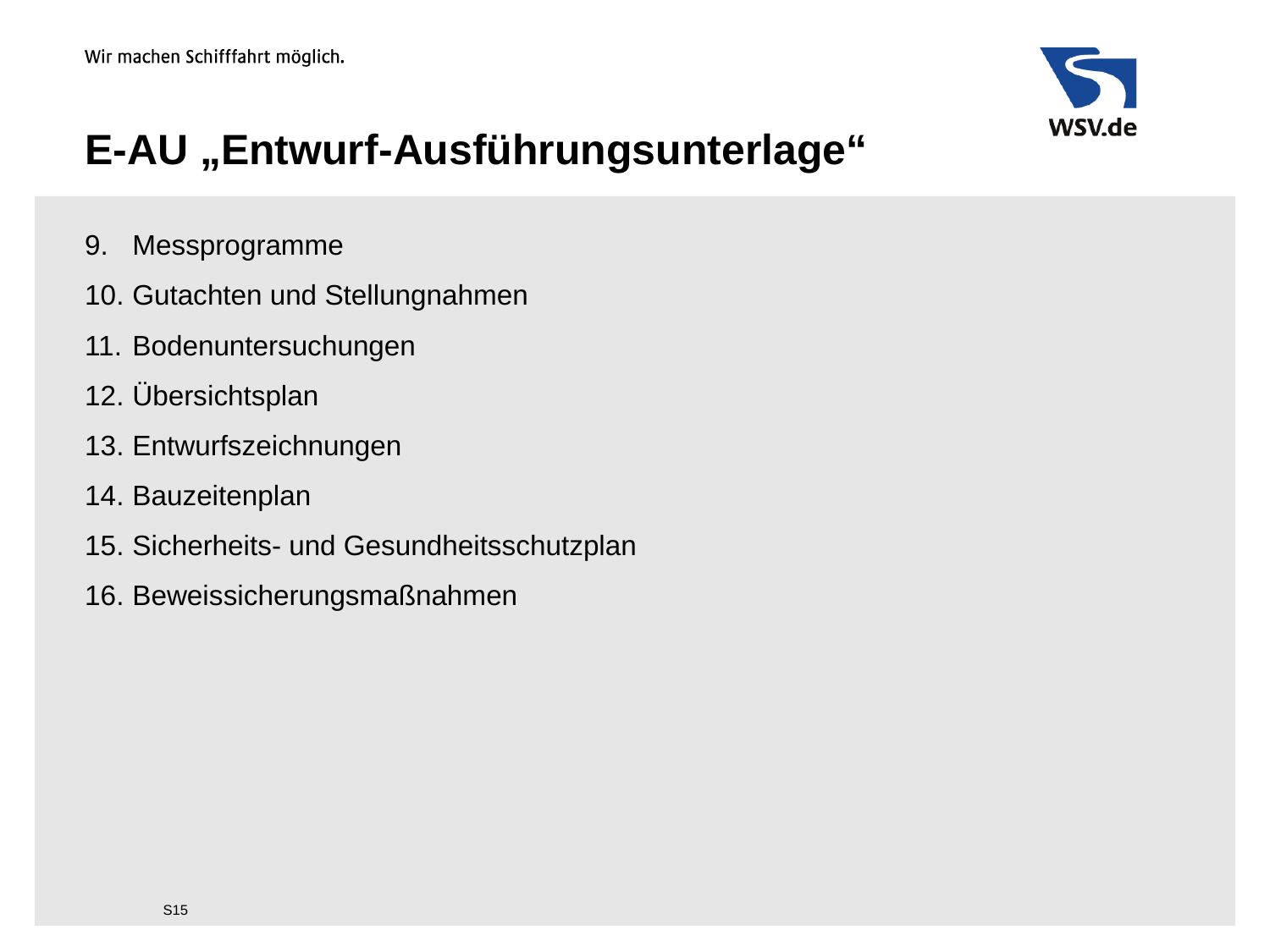

# E-AU „Entwurf-Ausführungsunterlage“
Messprogramme
Gutachten und Stellungnahmen
Bodenuntersuchungen
Übersichtsplan
Entwurfszeichnungen
Bauzeitenplan
Sicherheits- und Gesundheitsschutzplan
Beweissicherungsmaßnahmen

S15